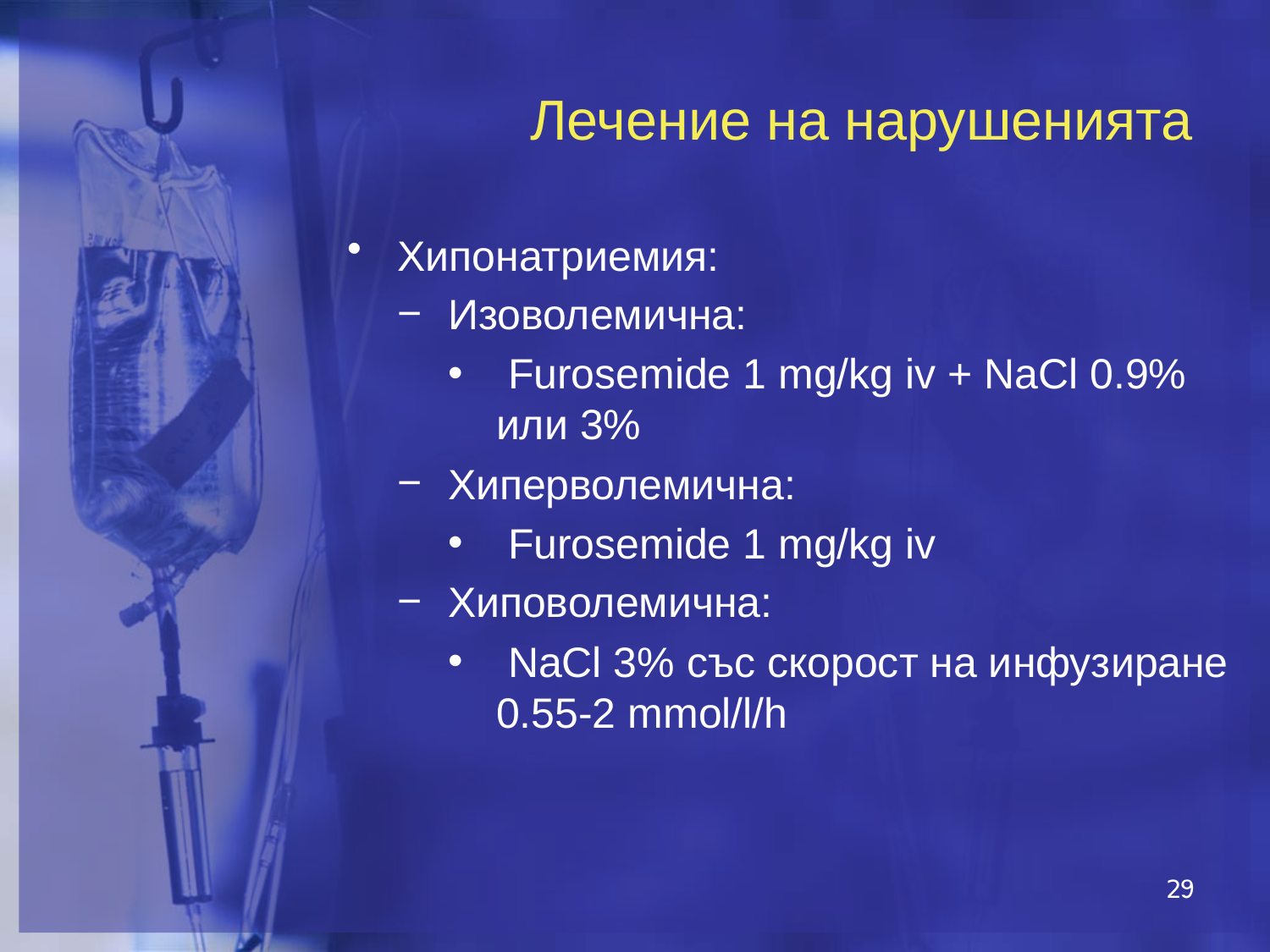

# Лечение на нарушенията
Хипонатриемия:
Изоволемична:
 Furosemide 1 mg/kg iv + NaCl 0.9% или 3%
Хиперволемична:
 Furosemide 1 mg/kg iv
Хиповолемична:
 NaCl 3% със скорост на инфузиране 0.55-2 mmol/l/h
29